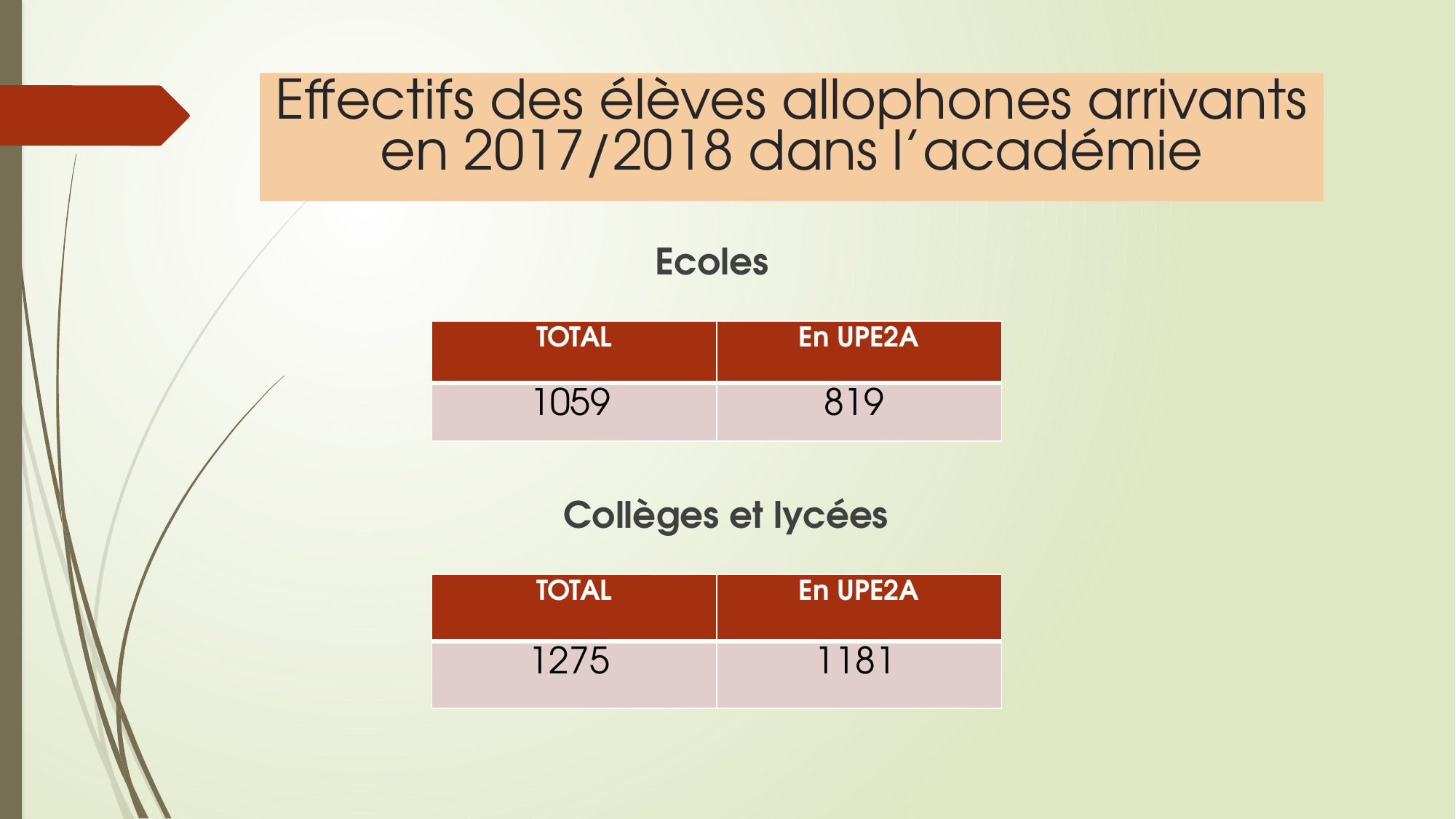

Effectifs des élèves allophones arrivants en 2017/2018 dans l’académie
Ecoles
| TOTAL | En UPE2A |
| --- | --- |
| 1059 | 819 |
Collèges et lycées
| TOTAL | En UPE2A |
| --- | --- |
| 1275 | 1181 |